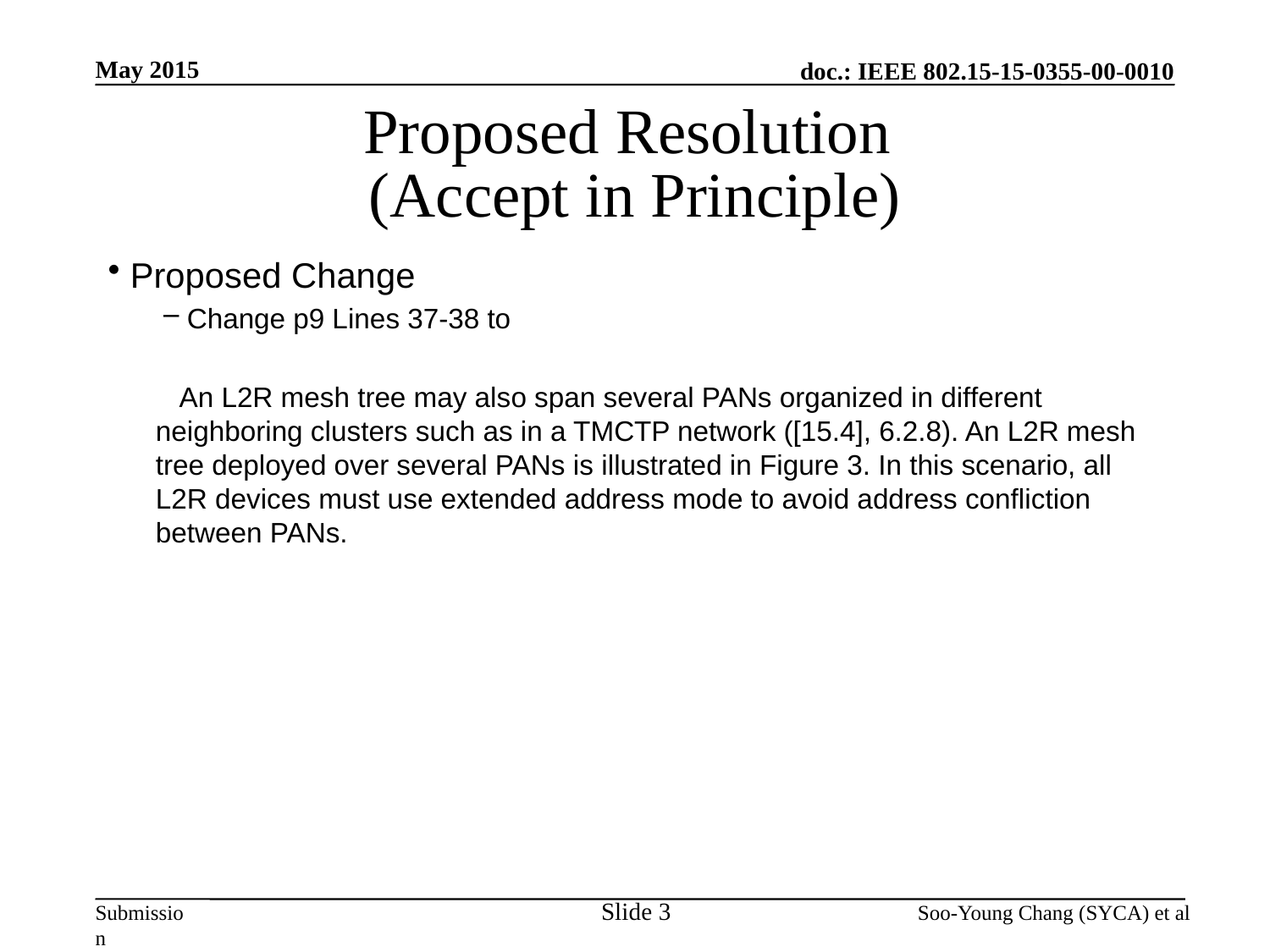

May 2015
# Proposed Resolution (Accept in Principle)
 Proposed Change
 Change p9 Lines 37-38 to

	   An L2R mesh tree may also span several PANs organized in different neighboring clusters such as in a TMCTP network ([15.4], 6.2.8). An L2R mesh tree deployed over several PANs is illustrated in Figure 3. In this scenario, all L2R devices must use extended address mode to avoid address confliction between PANs.

Slide 3
Soo-Young Chang (SYCA) et al